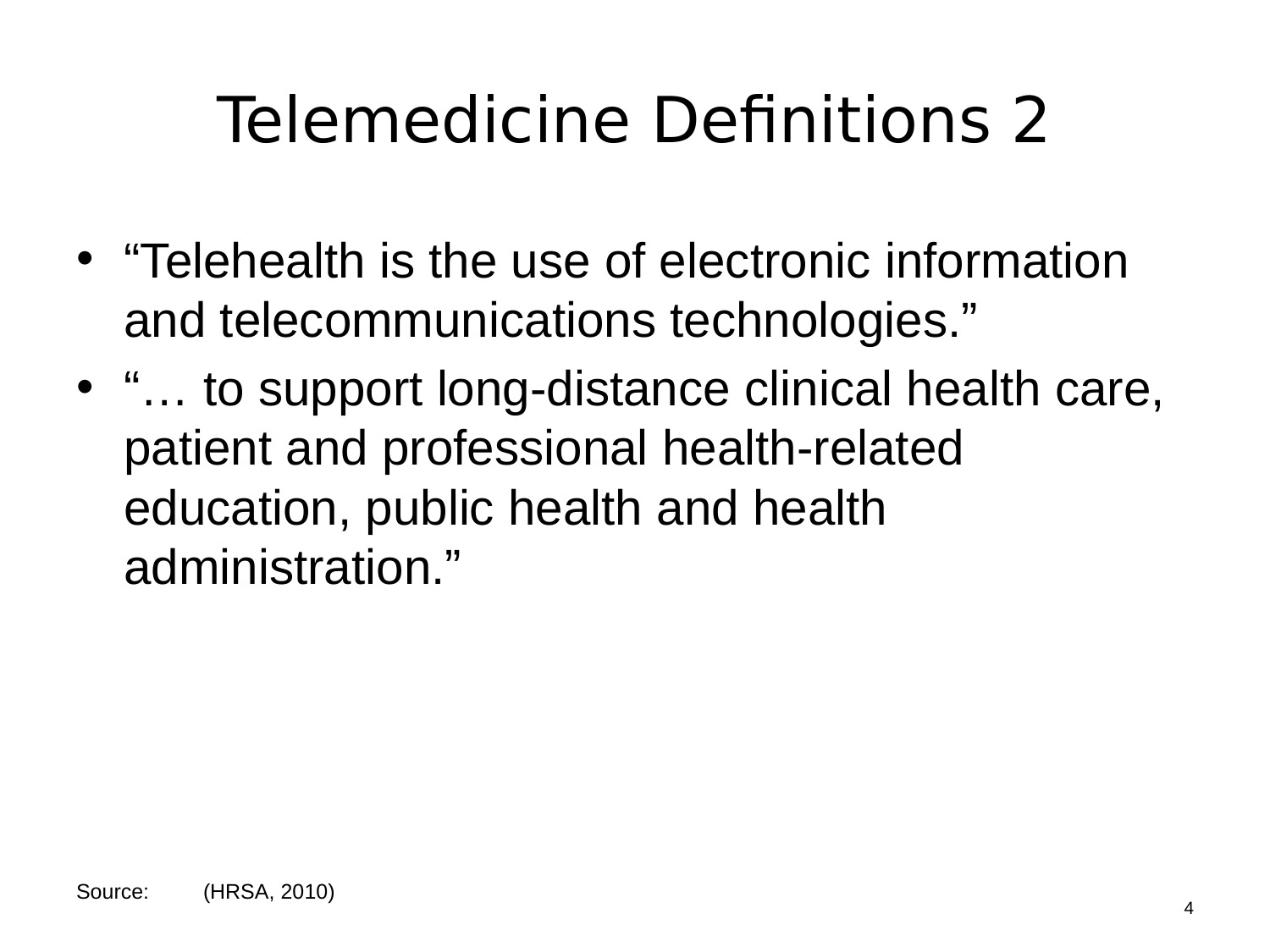

# Telemedicine Definitions 2
“Telehealth is the use of electronic information and telecommunications technologies.”
“… to support long-distance clinical health care, patient and professional health-related education, public health and health administration.”
4
Source: 	(HRSA, 2010)